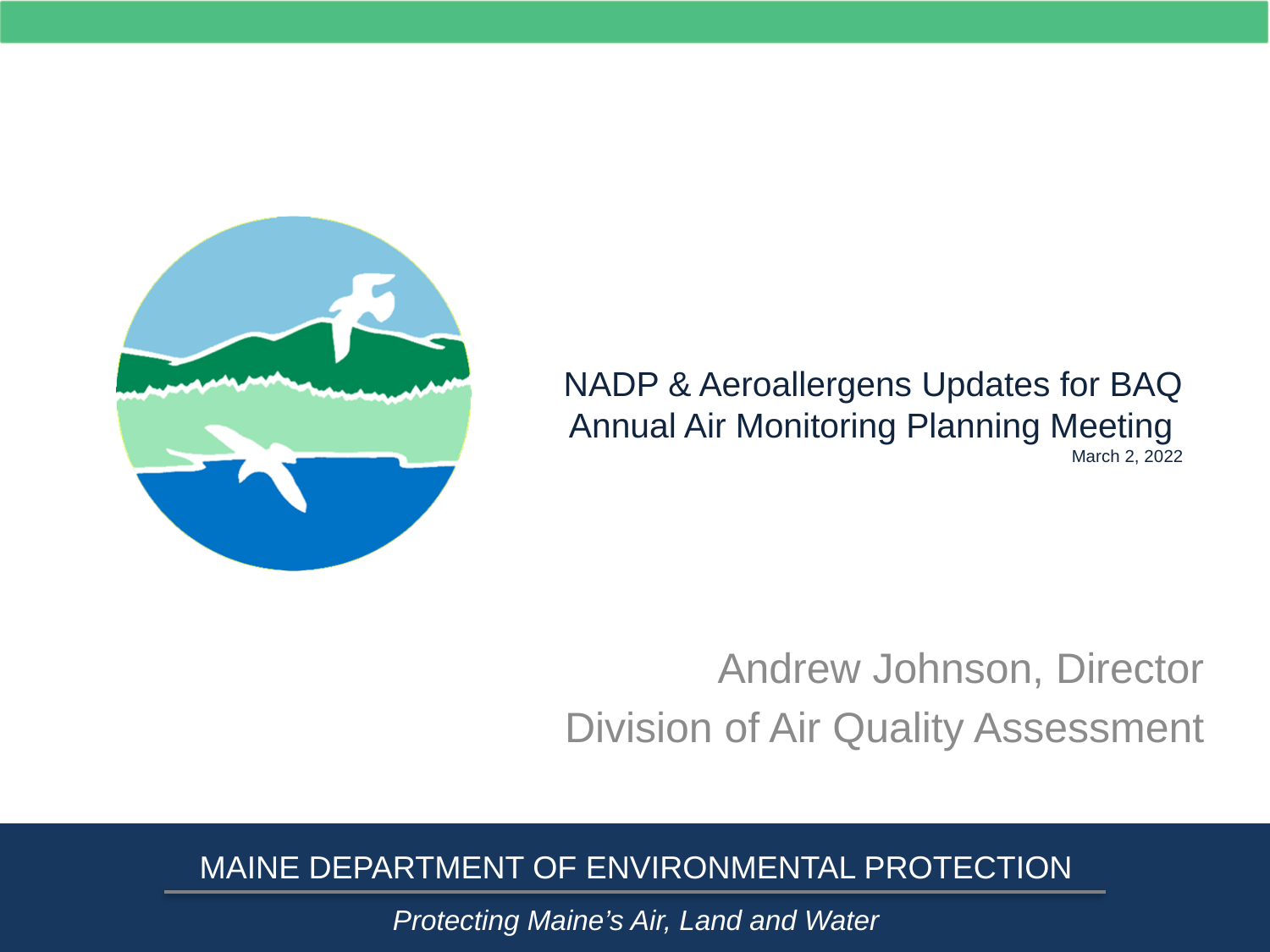

# NADP & Aeroallergens Updates for BAQ Annual Air Monitoring Planning Meeting March 2, 2022
Andrew Johnson, Director
Division of Air Quality Assessment

MAINE DEPARTMENT OF ENVIRONMENTAL PROTECTION

Protecting Maine’s Air, Land and Water